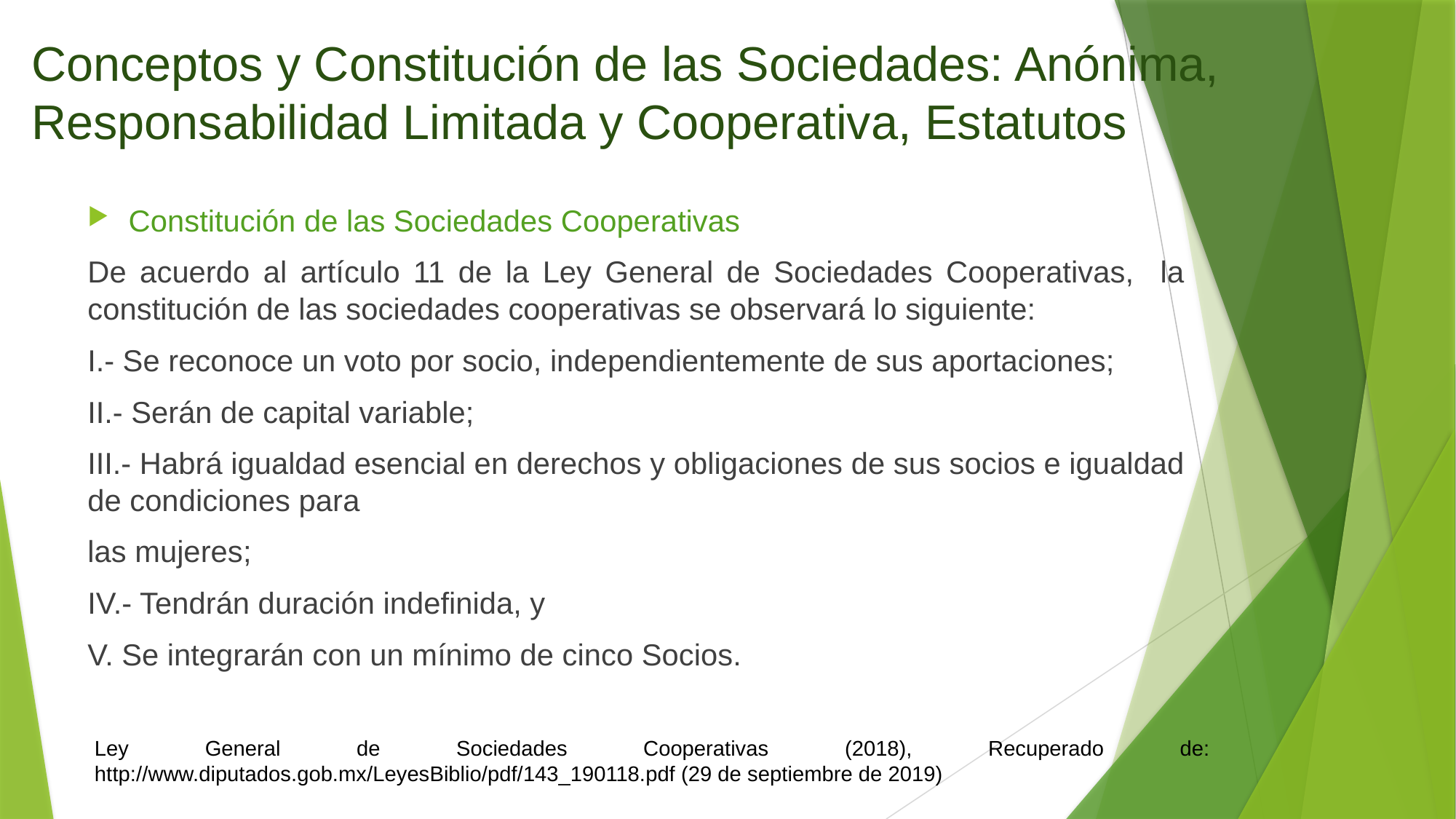

# Conceptos y Constitución de las Sociedades: Anónima, Responsabilidad Limitada y Cooperativa, Estatutos
Constitución de las Sociedades Cooperativas
De acuerdo al artículo 11 de la Ley General de Sociedades Cooperativas,  la constitución de las sociedades cooperativas se observará lo siguiente:
I.- Se reconoce un voto por socio, independientemente de sus aportaciones;
II.- Serán de capital variable;
III.- Habrá igualdad esencial en derechos y obligaciones de sus socios e igualdad de condiciones para
las mujeres;
IV.- Tendrán duración indefinida, y
V. Se integrarán con un mínimo de cinco Socios.
Ley General de Sociedades Cooperativas (2018), Recuperado de: http://www.diputados.gob.mx/LeyesBiblio/pdf/143_190118.pdf (29 de septiembre de 2019)